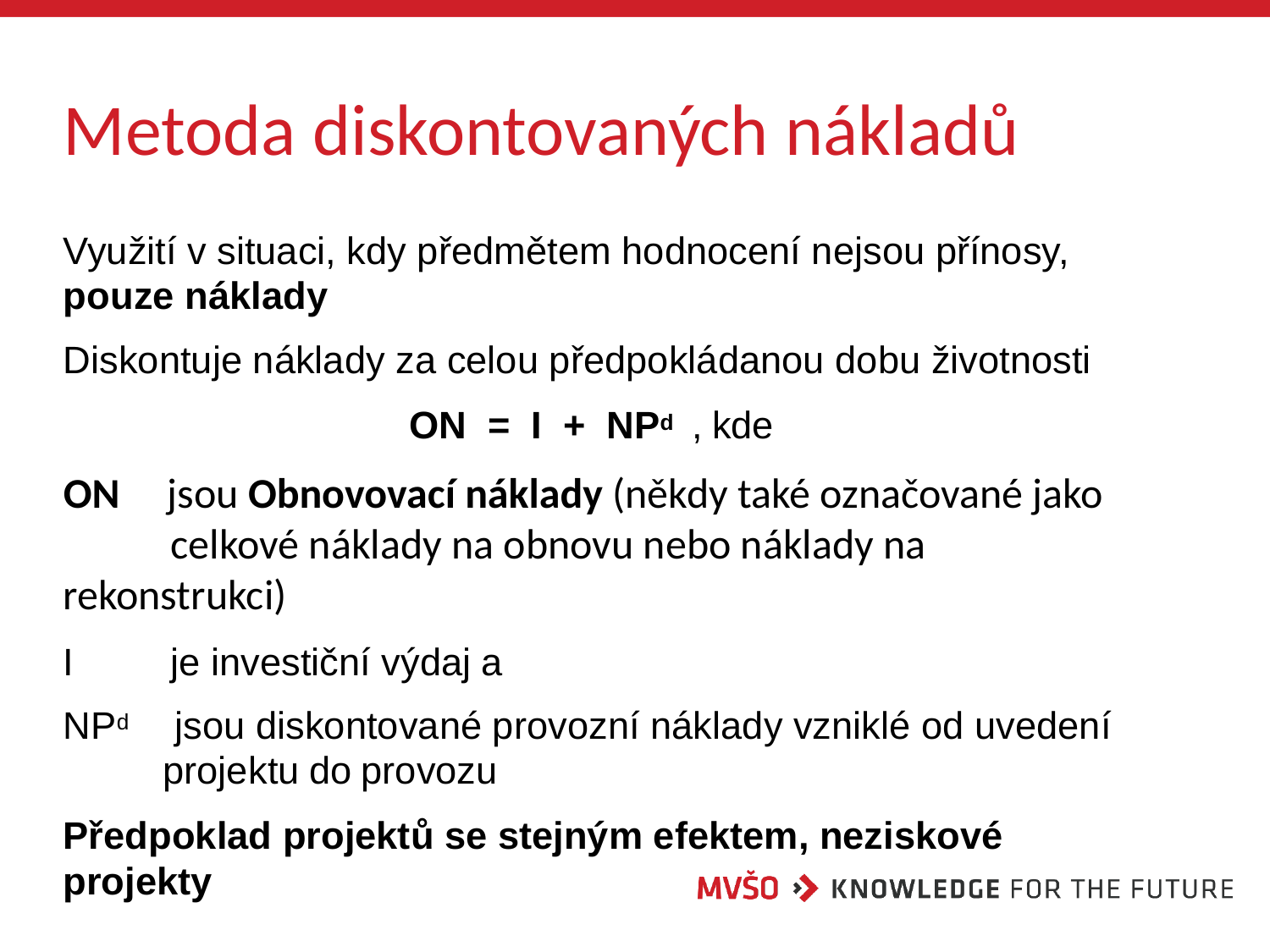

# Metoda diskontovaných nákladů
Využití v situaci, kdy předmětem hodnocení nejsou přínosy, pouze náklady
Diskontuje náklady za celou předpokládanou dobu životnosti
ON	=	I	+	NPd	, kde
ON     jsou Obnovovací náklady (někdy také označované jako  	celkové náklady na obnovu nebo náklady na rekonstrukci)
I	je investiční výdaj a
NPd	jsou diskontované provozní náklady vzniklé od uvedení
projektu do provozu
Předpoklad projektů se stejným efektem, neziskové projekty